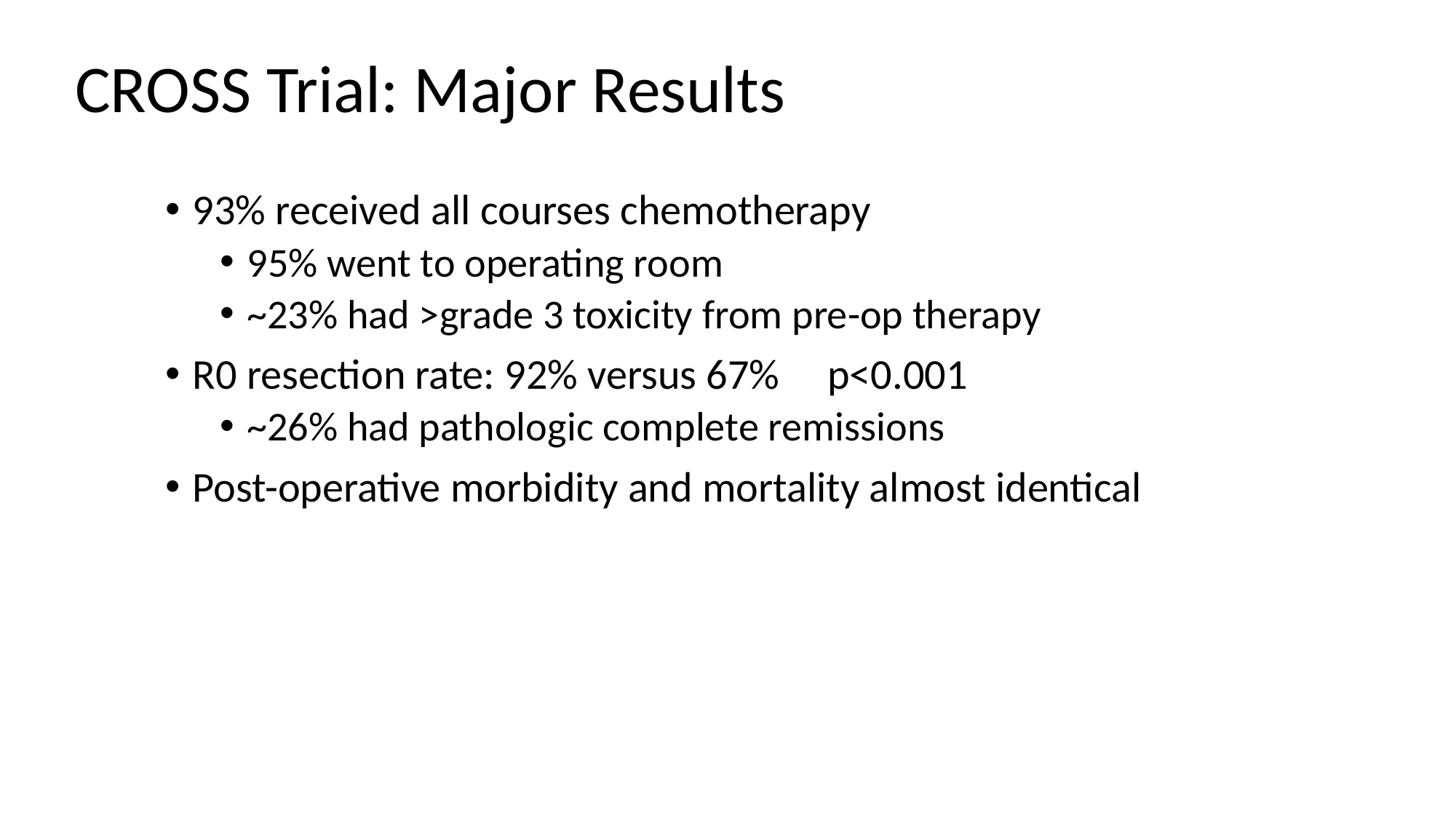

# CROSS Trial: Major Results
93% received all courses chemotherapy
95% went to operating room
~23% had >grade 3 toxicity from pre-op therapy
R0 resection rate: 92% versus 67%     p<0.001
~26% had pathologic complete remissions
Post-operative morbidity and mortality almost identical